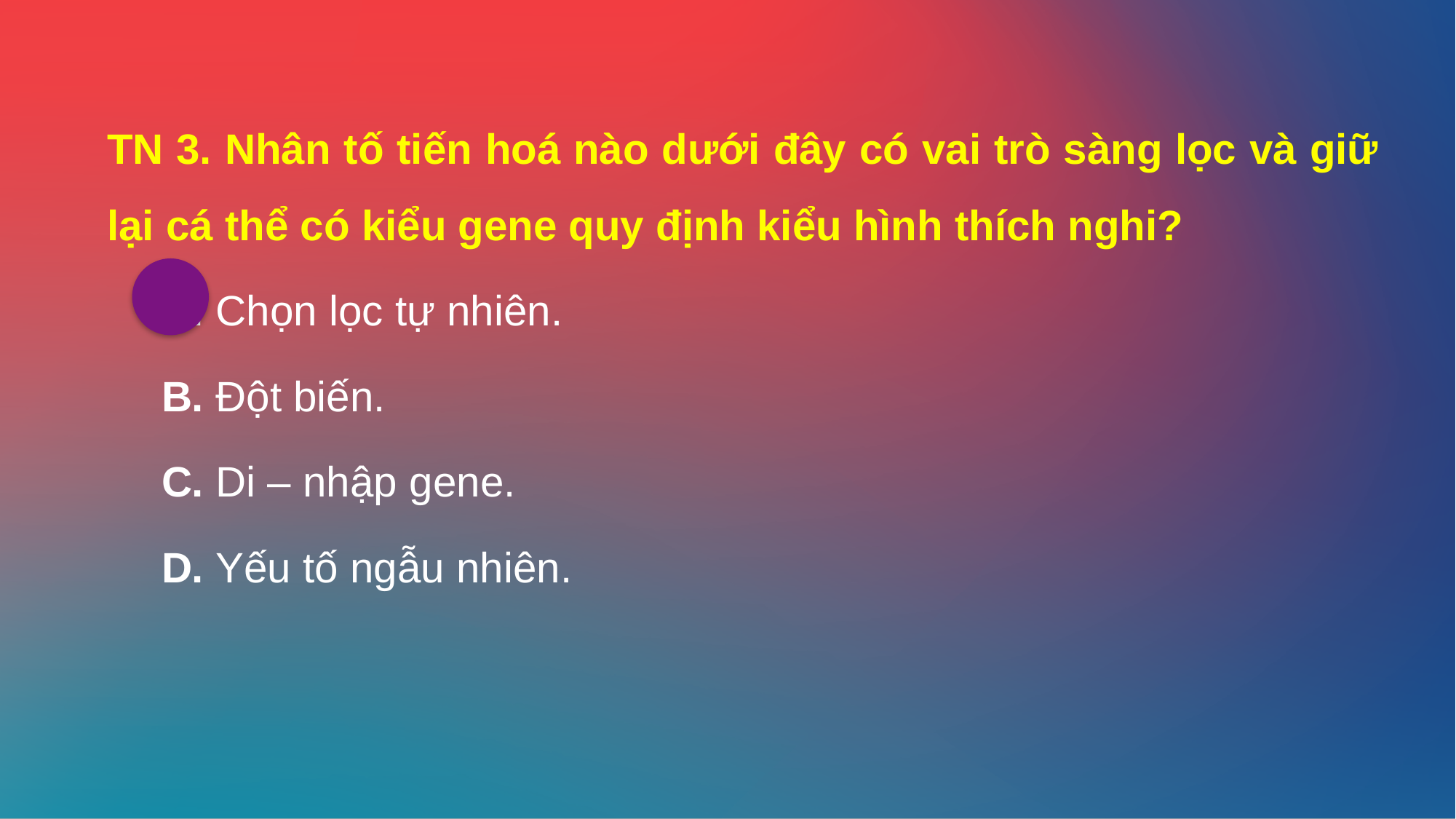

TN 3. Nhân tố tiến hoá nào dưới đây có vai trò sàng lọc và giữ lại cá thể có kiểu gene quy định kiểu hình thích nghi?
A. Chọn lọc tự nhiên.
B. Đột biến.
C. Di – nhập gene.
D. Yếu tố ngẫu nhiên.